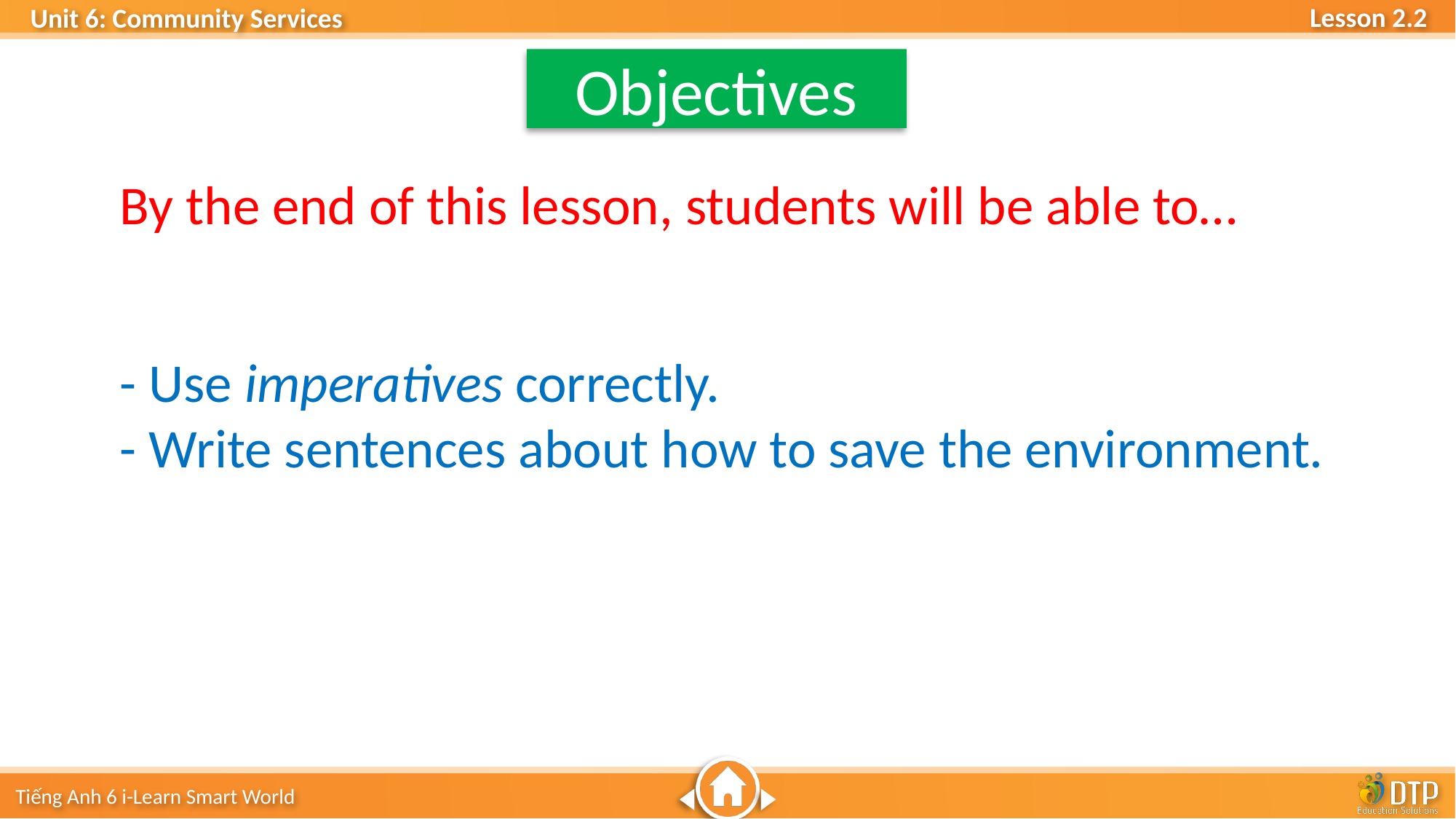

Objectives
By the end of this lesson, students will be able to…

- Use imperatives correctly.
- Write sentences about how to save the environment.